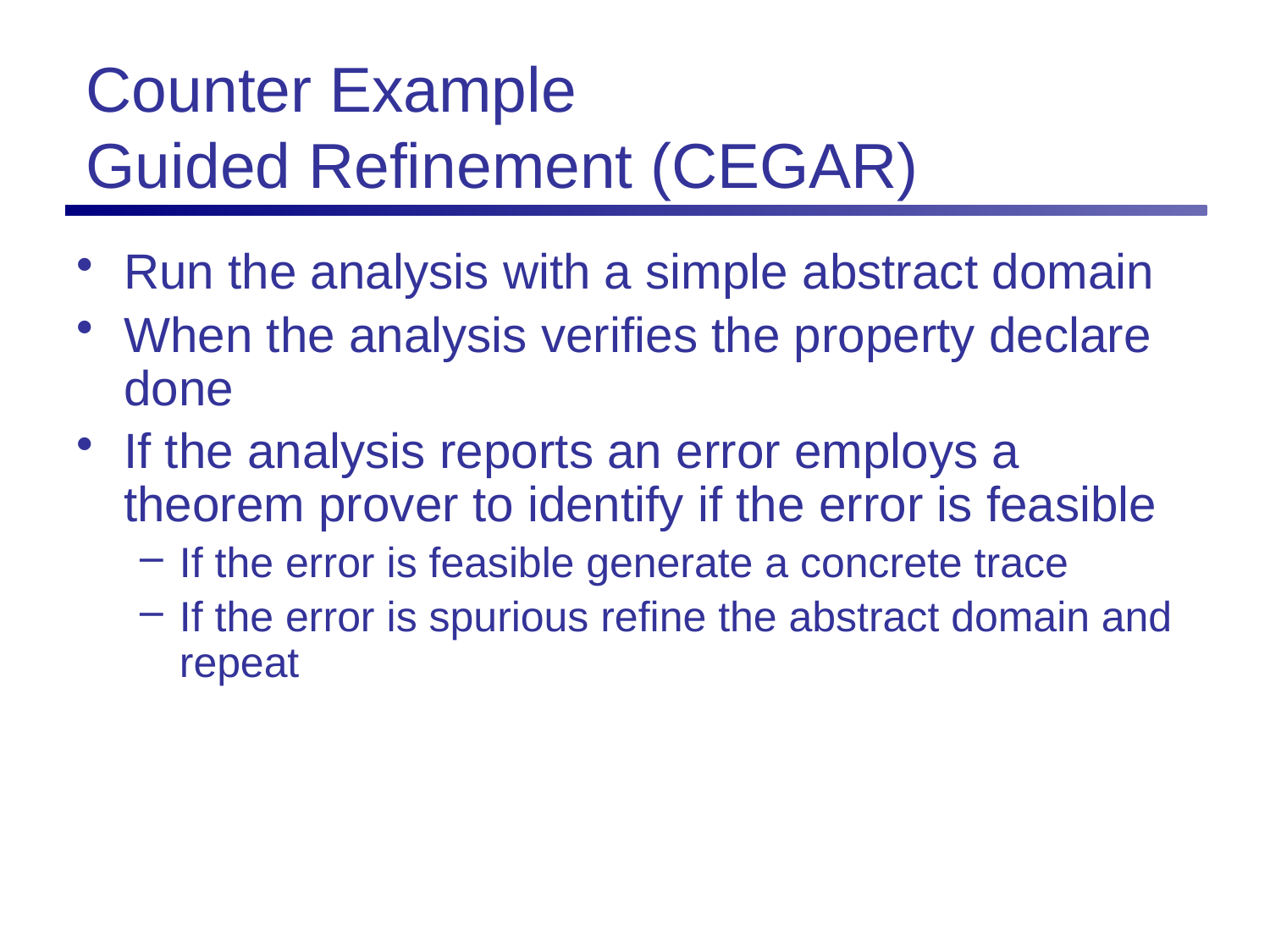

# Counter Example Guided Refinement (CEGAR)
Run the analysis with a simple abstract domain
When the analysis verifies the property declare done
If the analysis reports an error employs a theorem prover to identify if the error is feasible
If the error is feasible generate a concrete trace
If the error is spurious refine the abstract domain and repeat